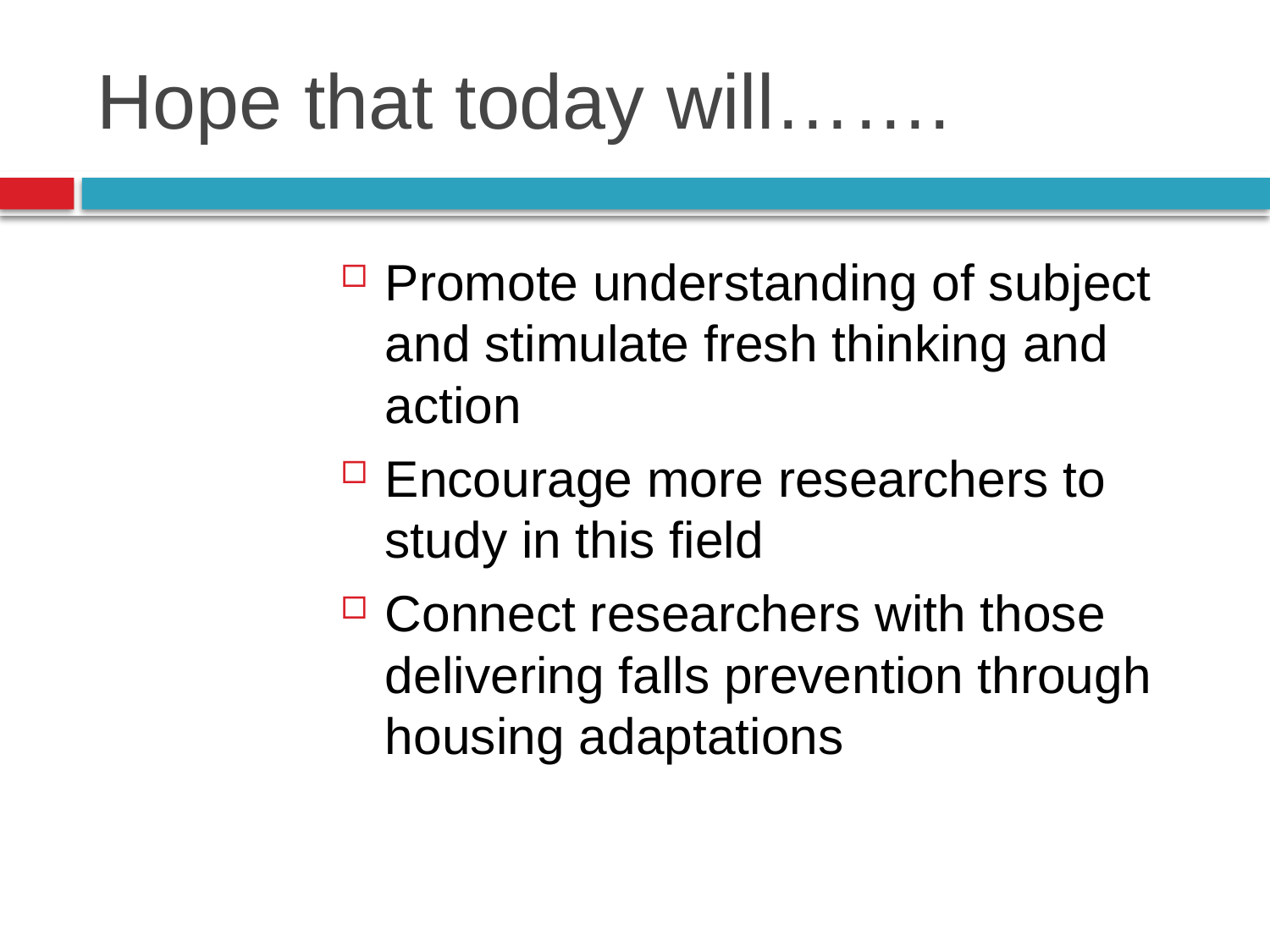

# Hope that today will…….

Promote understanding of subject and stimulate fresh thinking and action
Encourage more researchers to study in this field
Connect researchers with those delivering falls prevention through housing adaptations